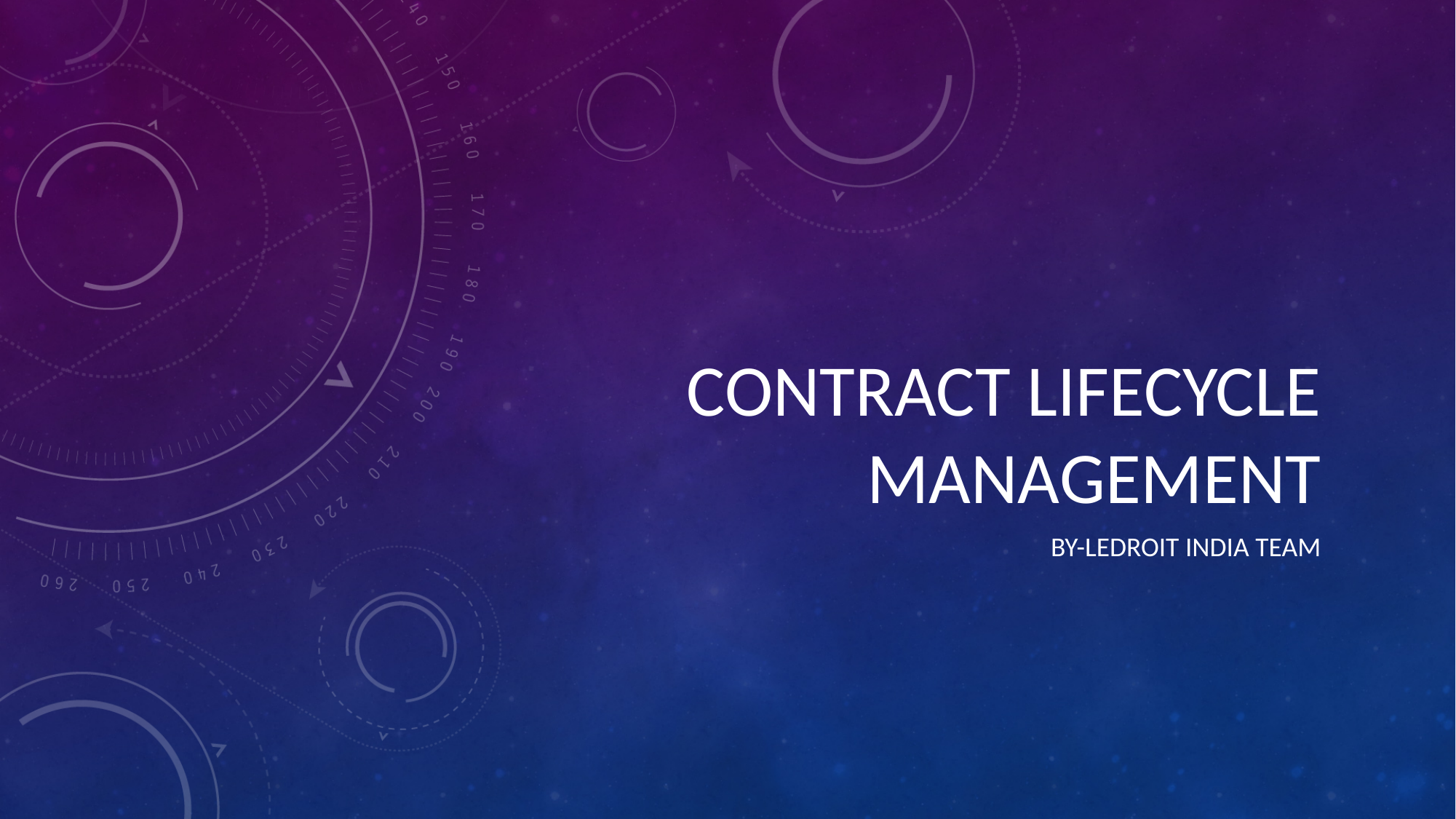

# CONTRACT LIFECYCLE MANAGEMENT
By-Ledroit india team